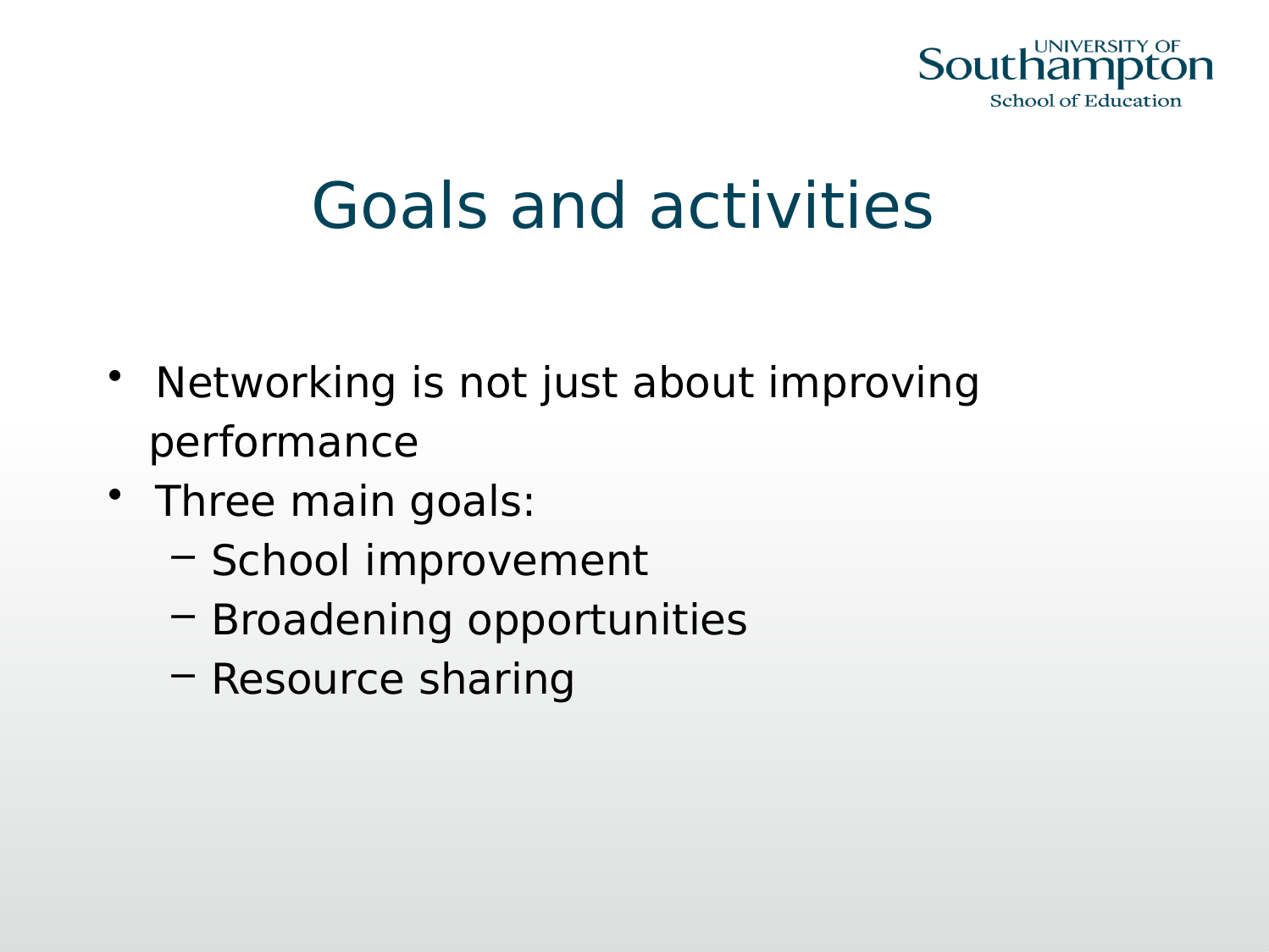

# Goals and activities
Networking is not just about improving
   performance
Three main goals:
School improvement
Broadening opportunities
Resource sharing